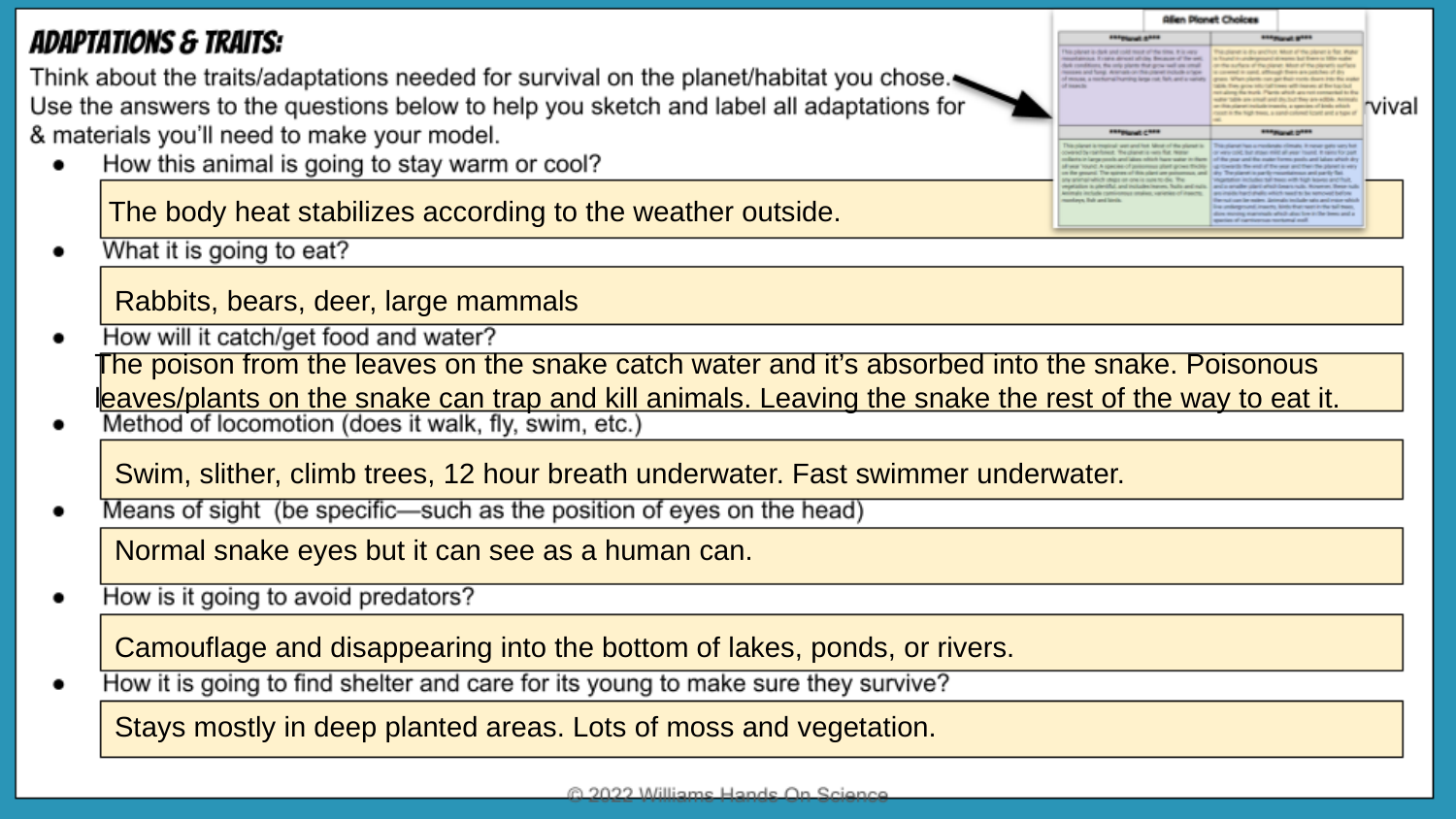

The body heat stabilizes according to the weather outside.
Rabbits, bears, deer, large mammals
The poison from the leaves on the snake catch water and it’s absorbed into the snake. Poisonous leaves/plants on the snake can trap and kill animals. Leaving the snake the rest of the way to eat it.
Swim, slither, climb trees, 12 hour breath underwater. Fast swimmer underwater.
Normal snake eyes but it can see as a human can.
Camouflage and disappearing into the bottom of lakes, ponds, or rivers.
Stays mostly in deep planted areas. Lots of moss and vegetation.